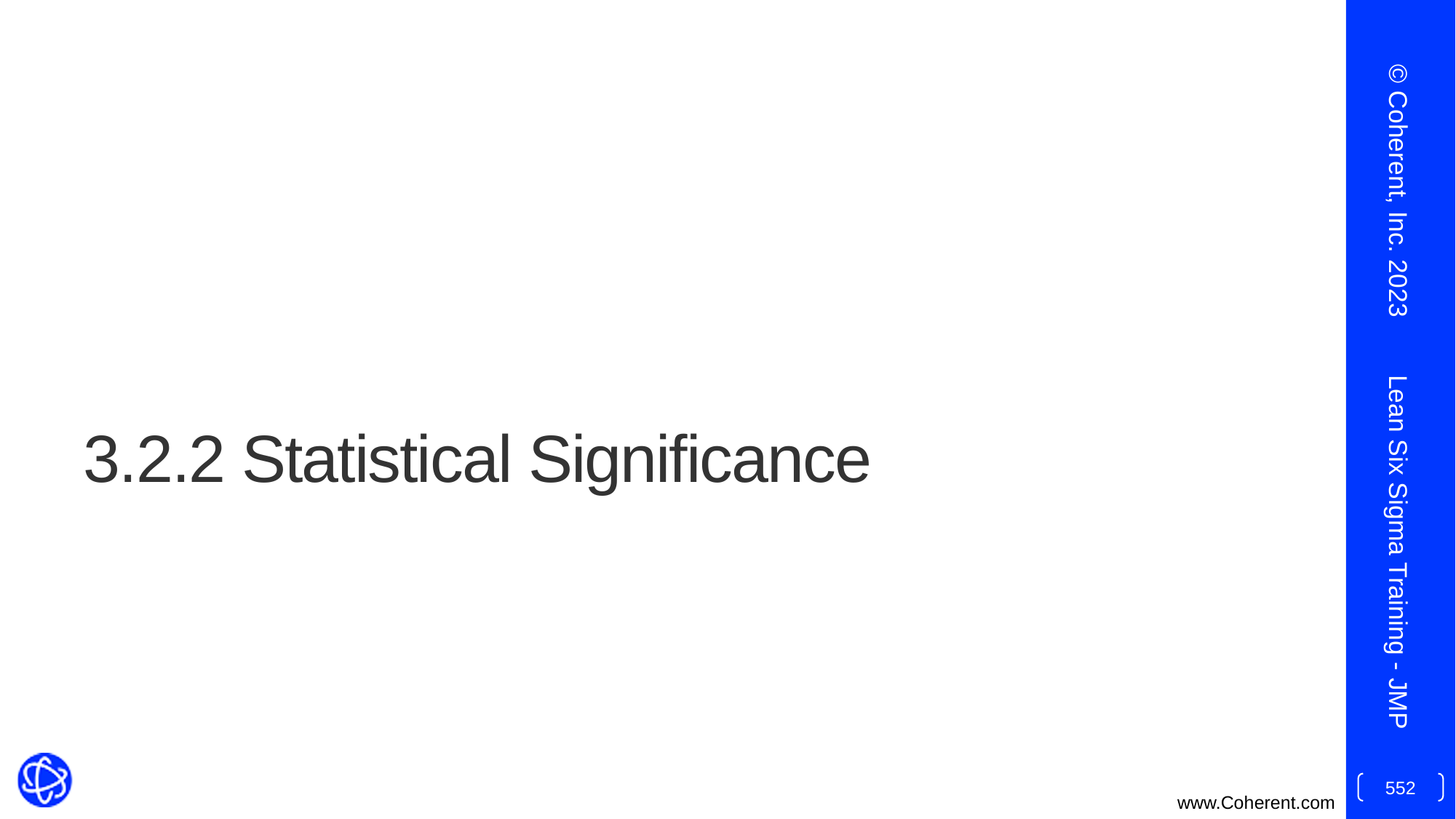

© Coherent, Inc. 2023
# 3.2.2 Statistical Significance
Lean Six Sigma Training - JMP
552